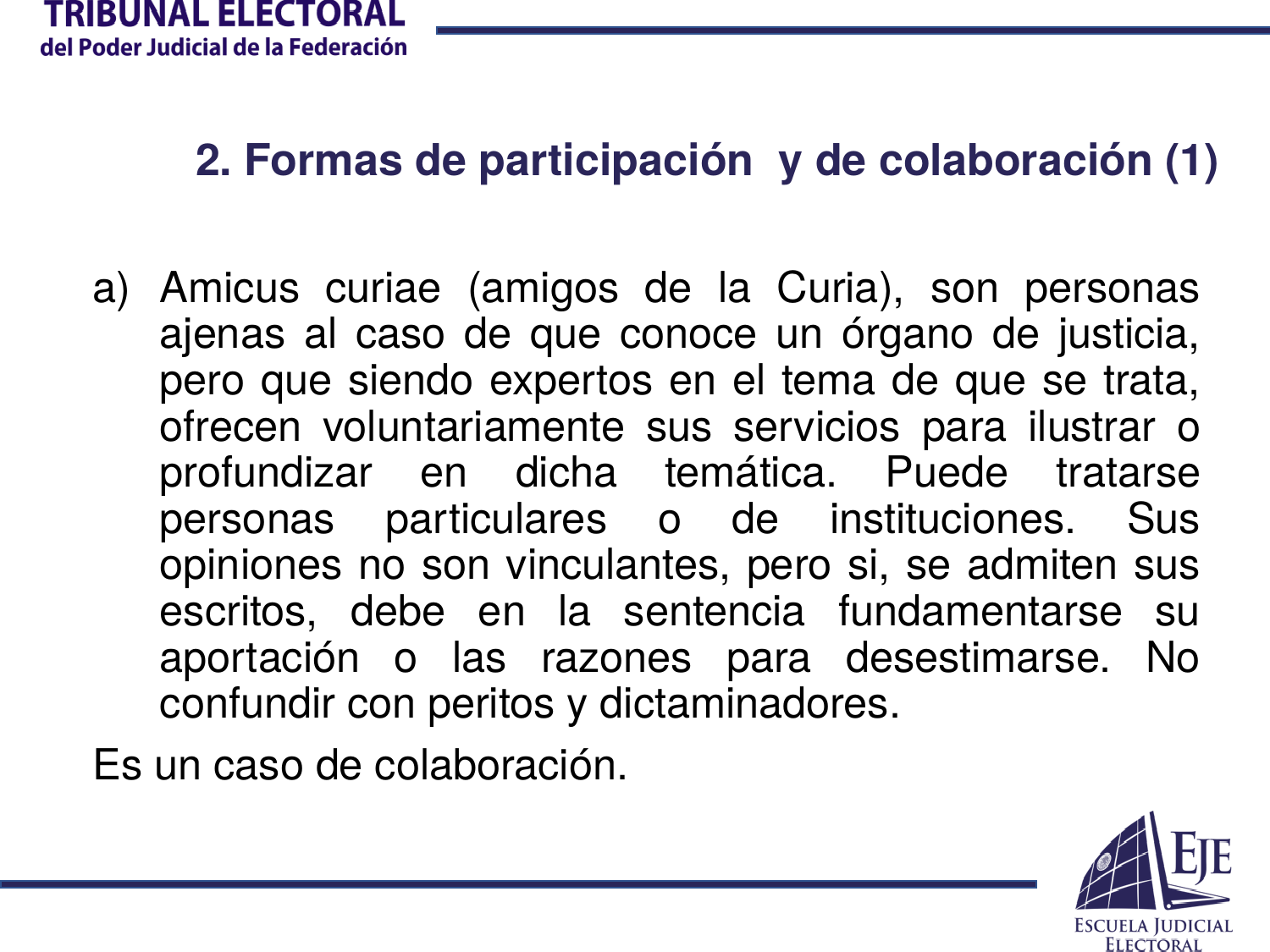

# 2. Formas de participación  y de colaboración (1)
Amicus curiae (amigos de la Curia), son personas ajenas al caso de que conoce un órgano de justicia, pero que siendo expertos en el tema de que se trata, ofrecen voluntariamente sus servicios para ilustrar o profundizar en dicha temática. Puede tratarse personas particulares o de instituciones. Sus opiniones no son vinculantes, pero si, se admiten sus escritos, debe en la sentencia fundamentarse su aportación o las razones para desestimarse. No confundir con peritos y dictaminadores.
Es un caso de colaboración.